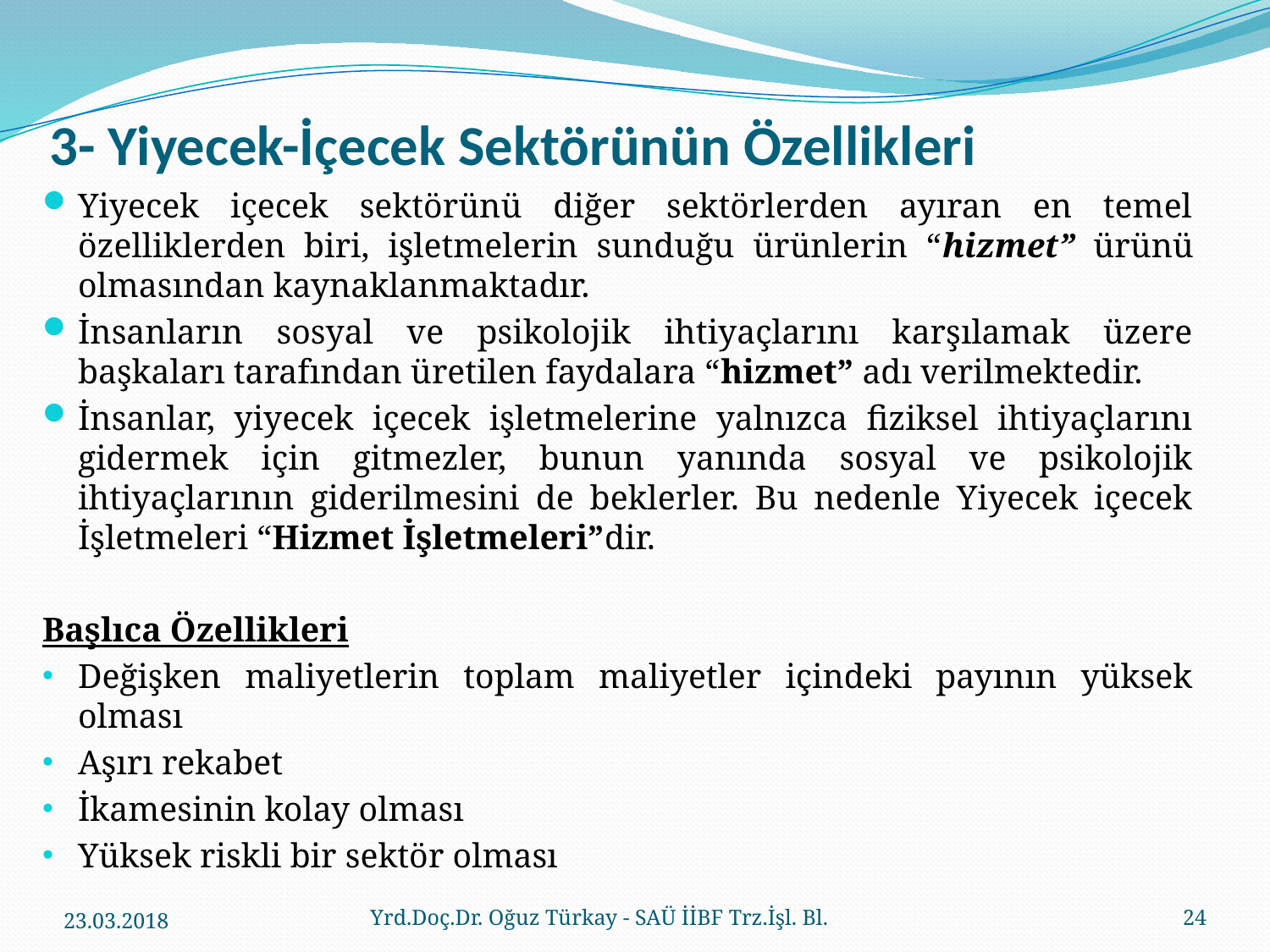

# 3- Yiyecek-İçecek Sektörünün Özellikleri
Yiyecek içecek sektörünü diğer sektörlerden ayıran en temel özelliklerden biri, işletmelerin sunduğu ürünlerin “hizmet” ürünü olmasından kaynaklanmaktadır.
İnsanların sosyal ve psikolojik ihtiyaçlarını karşılamak üzere başkaları tarafından üretilen faydalara “hizmet” adı verilmektedir.
İnsanlar, yiyecek içecek işletmelerine yalnızca fiziksel ihtiyaçlarını gidermek için gitmezler, bunun yanında sosyal ve psikolojik ihtiyaçlarının giderilmesini de beklerler. Bu nedenle Yiyecek içecek İşletmeleri “Hizmet İşletmeleri”dir.

Başlıca Özellikleri
Değişken maliyetlerin toplam maliyetler içindeki payının yüksek olması
Aşırı rekabet
İkamesinin kolay olması
Yüksek riskli bir sektör olması

23.03.2018
Yrd.Doç.Dr. Oğuz Türkay - SAÜ İİBF Trz.İşl. Bl.
24